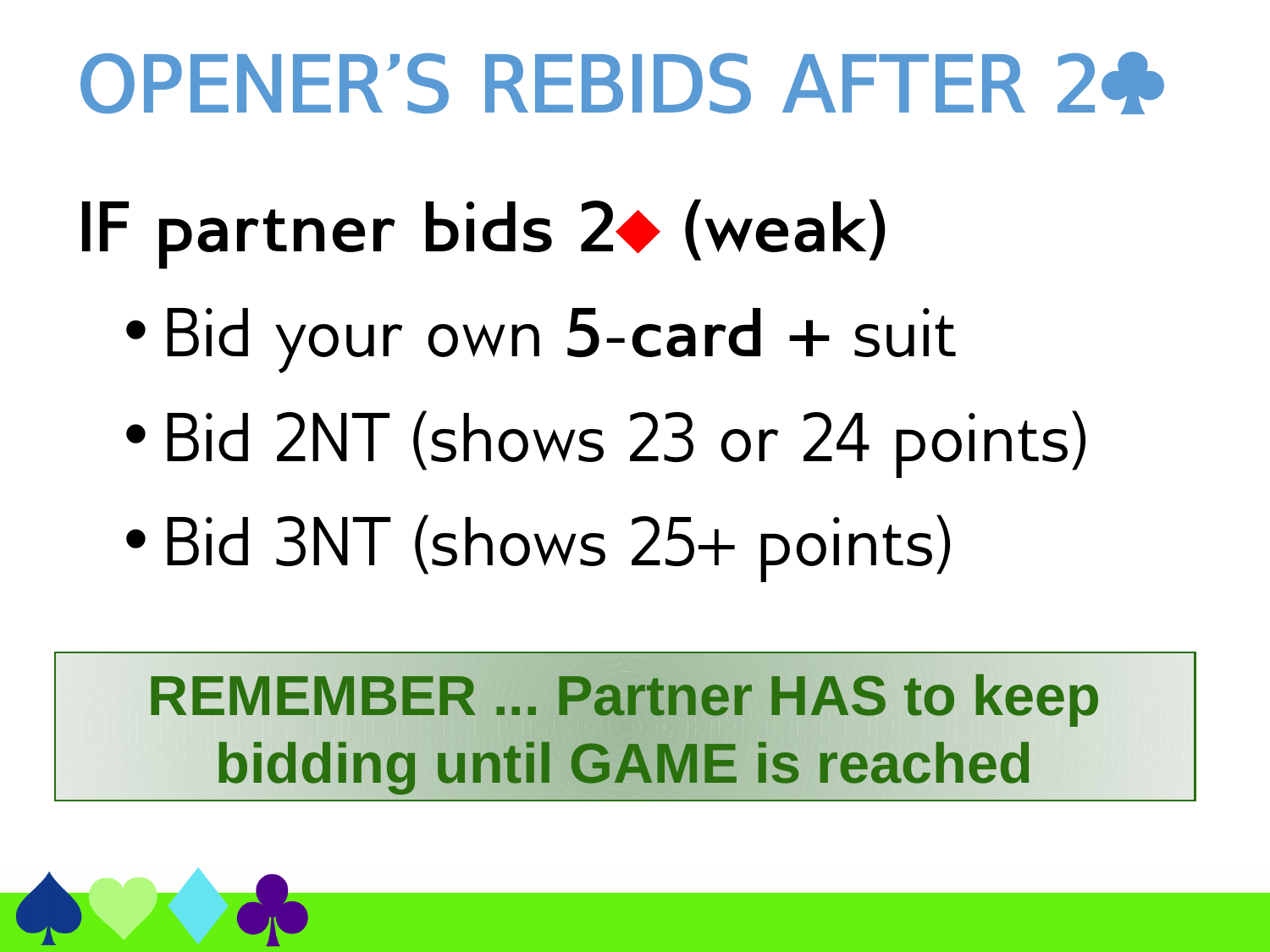

# OPENER’S REBIDS AFTER 2♣
IF partner bids 2♦ (weak)
Bid your own 5-card + suit
Bid 2NT (shows 23 or 24 points)
Bid 3NT (shows 25+ points)
REMEMBER ... Partner HAS to keep bidding until GAME is reached